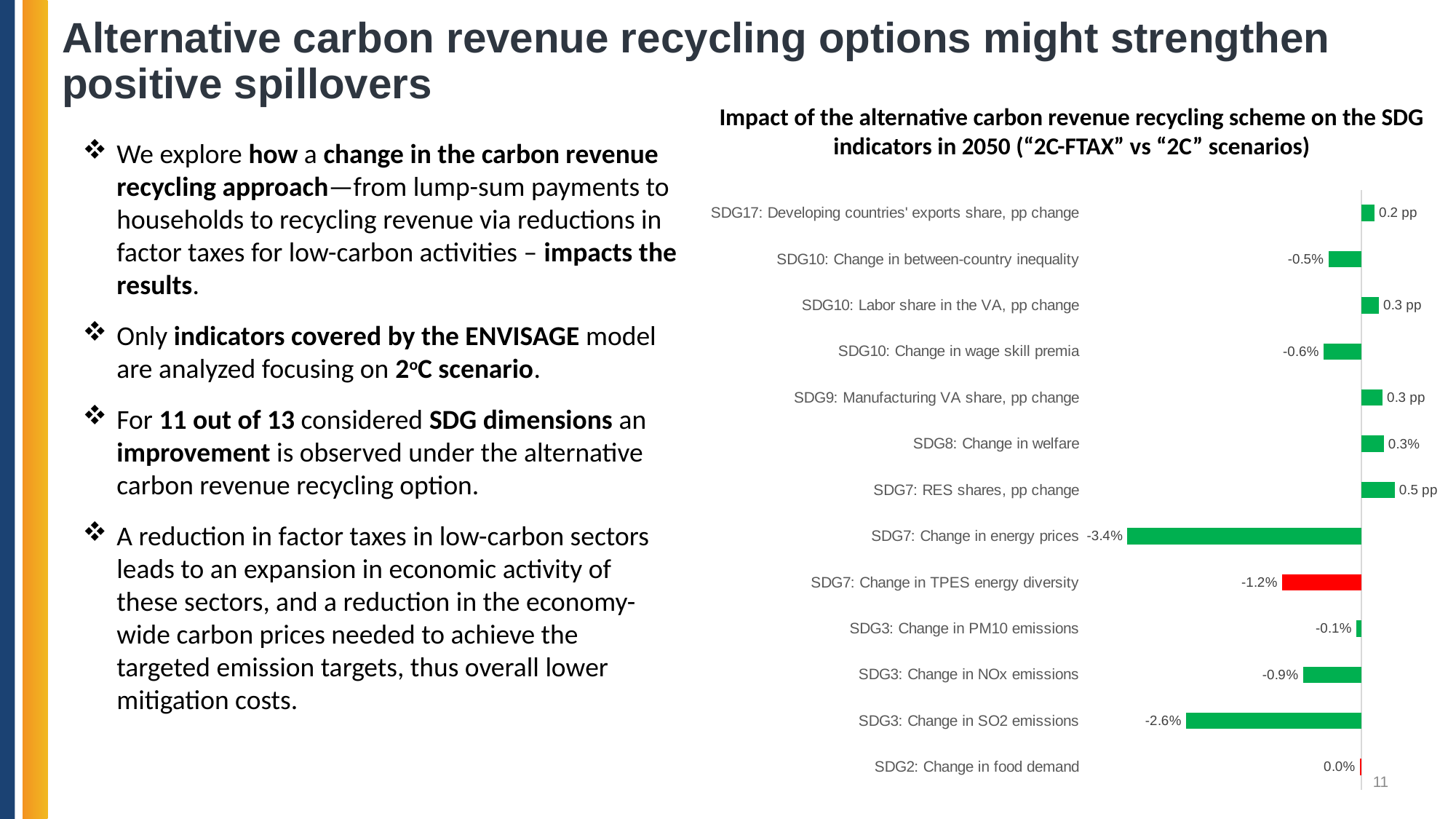

# Alternative carbon revenue recycling options might strengthen positive spillovers
Impact of the alternative carbon revenue recycling scheme on the SDG indicators in 2050 (“2C-FTAX” vs “2C” scenarios)
We explore how a change in the carbon revenue recycling approach—from lump-sum payments to households to recycling revenue via reductions in factor taxes for low-carbon activities – impacts the results.
Only indicators covered by the ENVISAGE model are analyzed focusing on 2oC scenario.
For 11 out of 13 considered SDG dimensions an improvement is observed under the alternative carbon revenue recycling option.
A reduction in factor taxes in low-carbon sectors leads to an expansion in economic activity of these sectors, and a reduction in the economy-wide carbon prices needed to achieve the targeted emission targets, thus overall lower mitigation costs.

### Chart

| Category |  |
|---|---|
| SDG2: Change in food demand | -0.0002105699621535103 |
| SDG3: Change in SO2 emissions | -0.025832683717634482 |
| SDG3: Change in NOx emissions | -0.00859360407400487 |
| SDG3: Change in PM10 emissions | -0.000711624282424544 |
| SDG7: Change in TPES energy diversity | -0.011672111519298478 |
| SDG7: Change in energy prices | -0.0344710960946244 |
| SDG7: RES shares, pp change | 0.0049648436988647396 |
| SDG8: Change in welfare | 0.0033596759282795573 |
| SDG9: Manufacturing VA share, pp change | 0.0031468288279236103 |
| SDG10: Change in wage skill premia | -0.0055425947458465075 |
| SDG10: Labor share in the VA, pp change | 0.00261289234924522 |
| SDG10: Change in between-country inequality | -0.004823786903960681 |
| SDG17: Developing countries' exports share, pp change | 0.00197386284195999 |
11